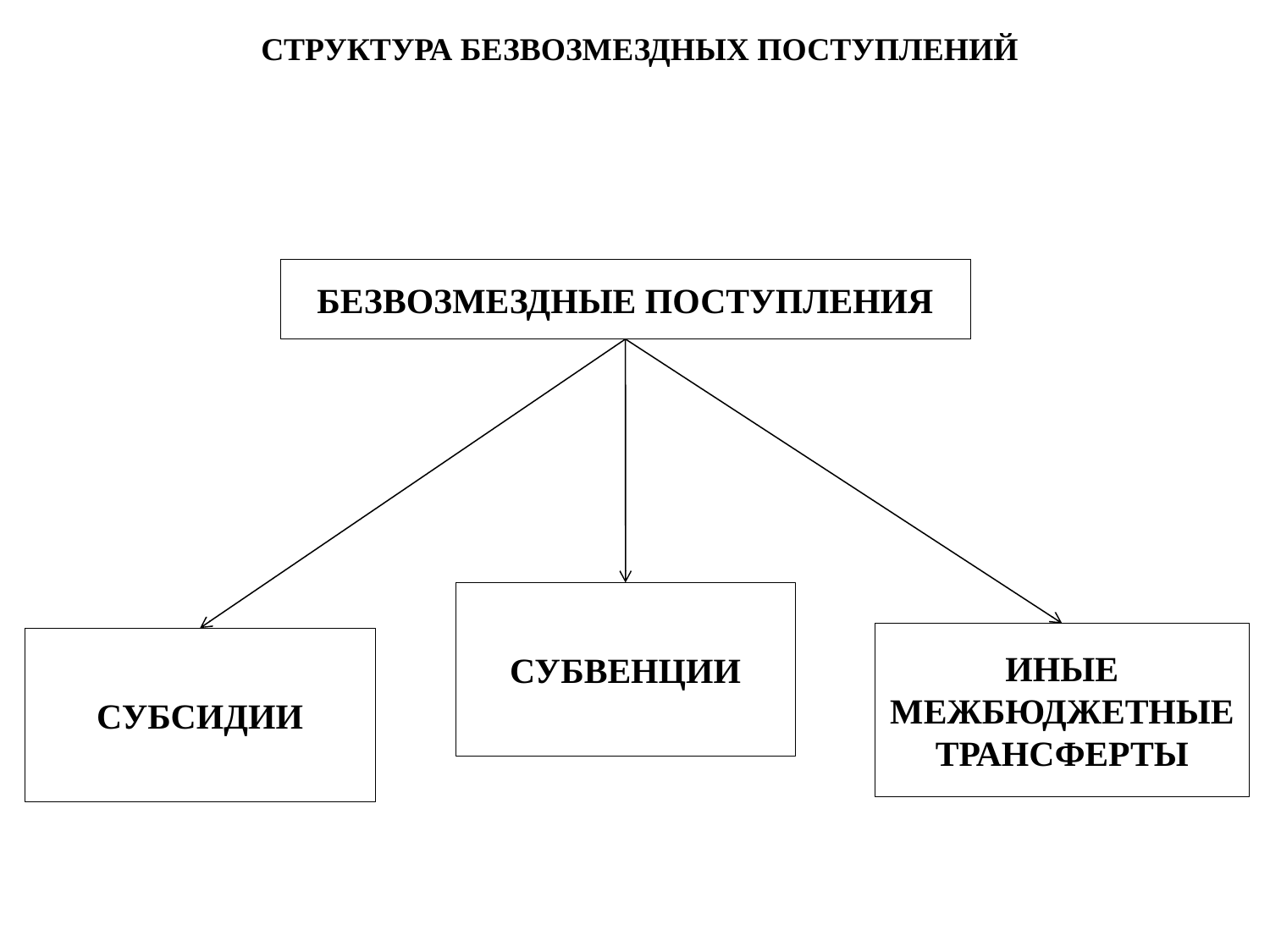

СТРУКТУРА БЕЗВОЗМЕЗДНЫХ ПОСТУПЛЕНИЙ
БЕЗВОЗМЕЗДНЫЕ ПОСТУПЛЕНИЯ
СУБВЕНЦИИ
ИНЫЕ МЕЖБЮДЖЕТНЫЕ ТРАНСФЕРТЫ
СУБСИДИИ